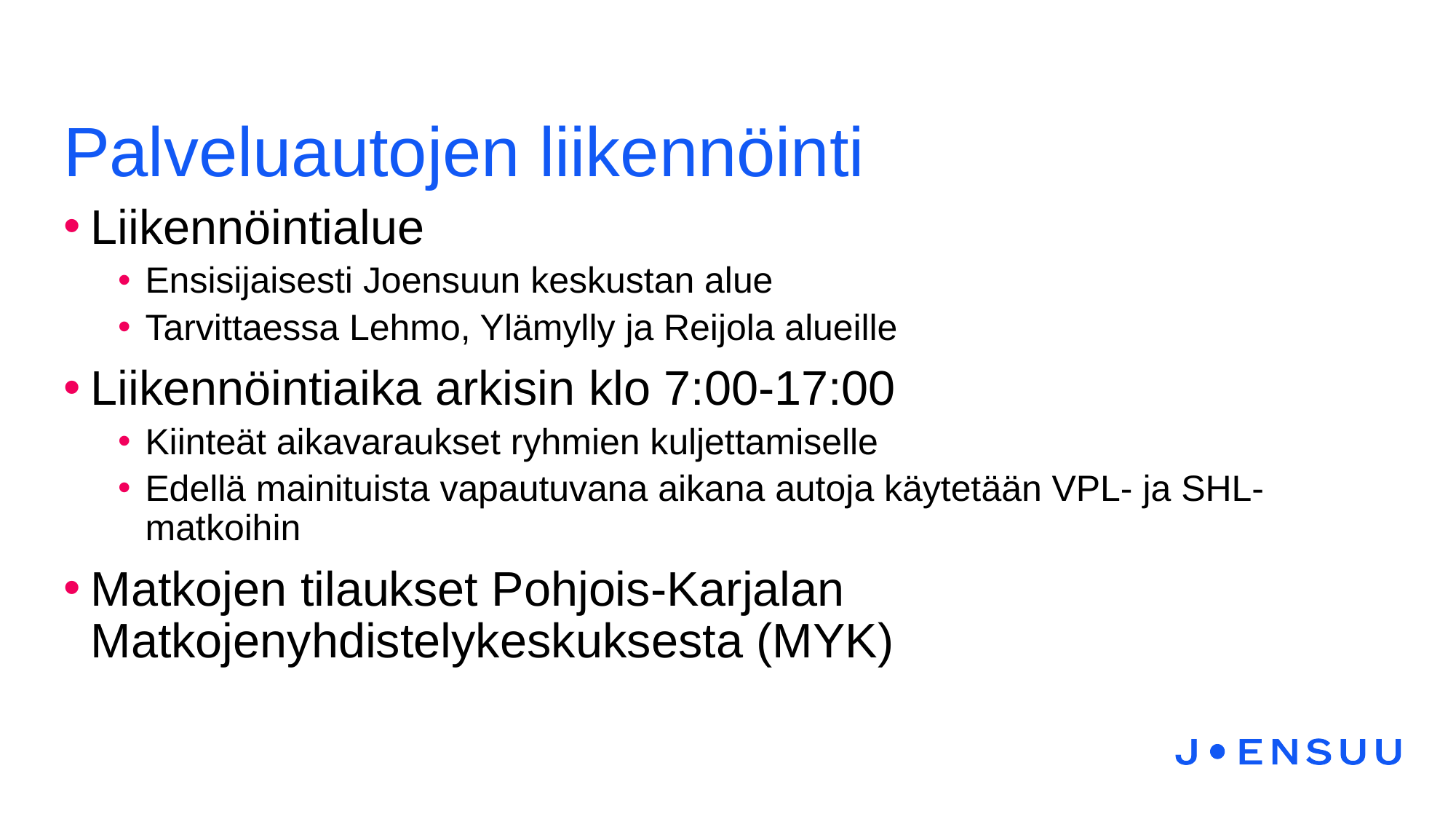

# Palveluautojen liikennöinti
Liikennöintialue
Ensisijaisesti Joensuun keskustan alue
Tarvittaessa Lehmo, Ylämylly ja Reijola alueille
Liikennöintiaika arkisin klo 7:00-17:00
Kiinteät aikavaraukset ryhmien kuljettamiselle
Edellä mainituista vapautuvana aikana autoja käytetään VPL- ja SHL-matkoihin
Matkojen tilaukset Pohjois-Karjalan Matkojenyhdistelykeskuksesta (MYK)